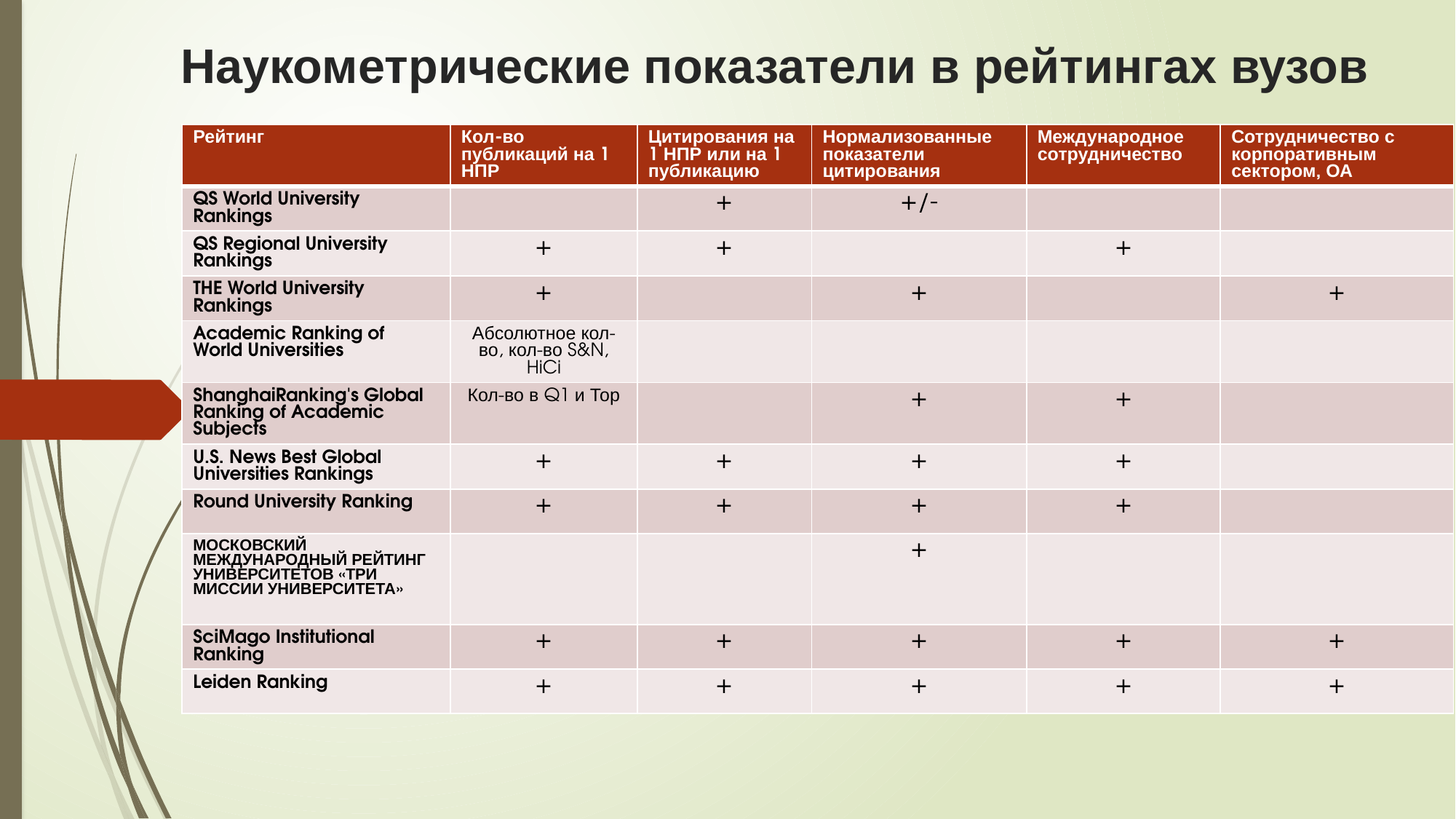

# Наукометрические показатели в рейтингах вузов
| Рейтинг | Кол-во публикаций на 1 НПР | Цитирования на 1 НПР или на 1 публикацию | Нормализованные показатели цитирования | Международное сотрудничество | Сотрудничество с корпоративным сектором, ОА |
| --- | --- | --- | --- | --- | --- |
| QS World University Rankings |  | + | +/- |  |  |
| QS Regional University Rankings | + | + |  | + |  |
| THE World University Rankings | + |  | + |  | + |
| Academic Ranking of World Universities | Абсолютное кол-во, кол-во S&N, HiCi |  |  |  |  |
| ShanghaiRanking's Global Ranking of Academic Subjects | Кол-во в Q1 и Тор |  | + | + |  |
| U.S. News Best Global Universities Rankings | + | + | + | + |  |
| Round University Ranking | + | + | + | + |  |
| МОСКОВСКИЙ МЕЖДУНАРОДНЫЙ РЕЙТИНГ УНИВЕРСИТЕТОВ «ТРИ МИССИИ УНИВЕРСИТЕТА» |  |  | + |  |  |
| SciMago Institutional Ranking | + | + | + | + | + |
| Leiden Ranking | + | + | + | + | + |